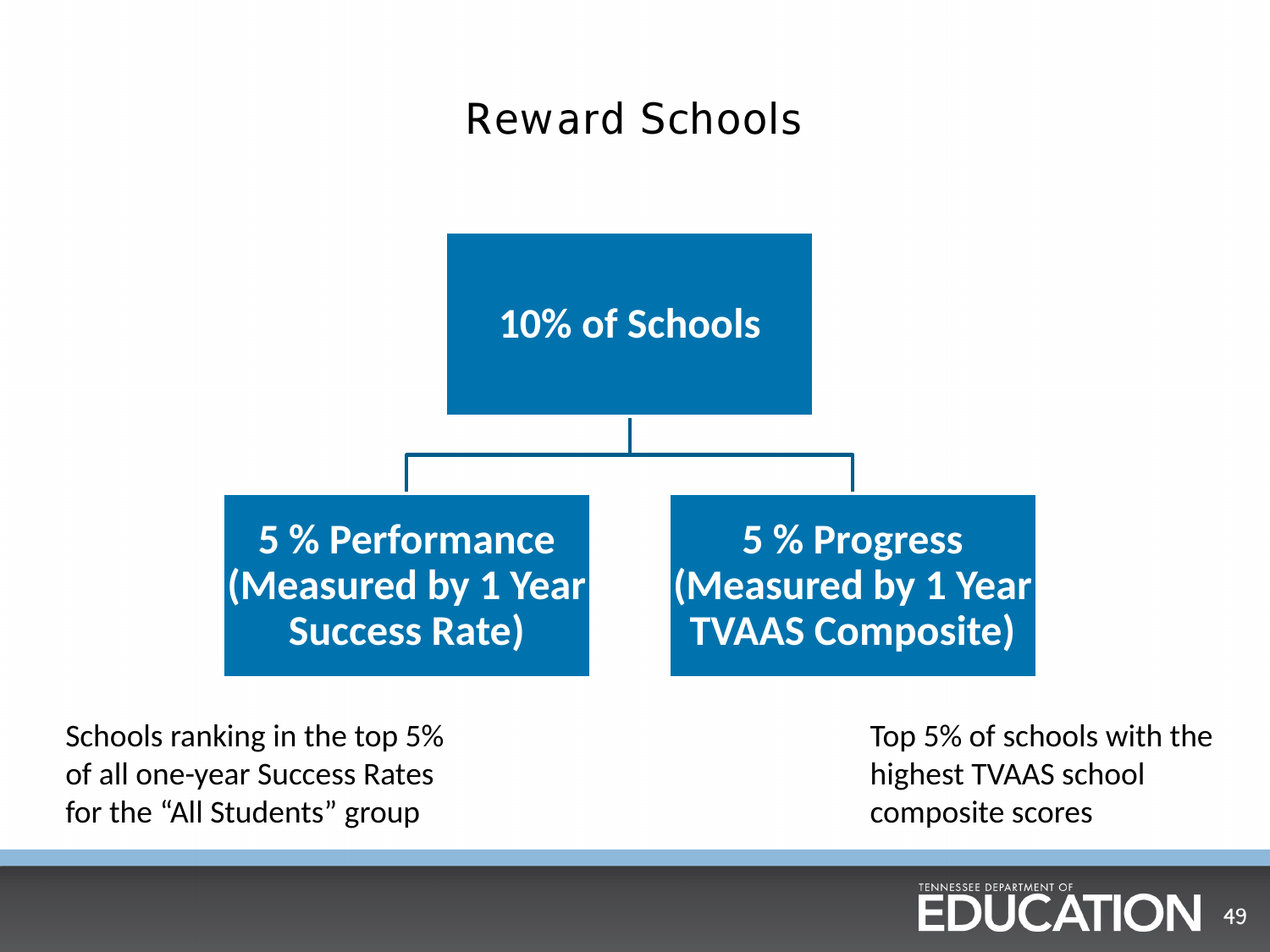

# Reward Schools
10% of Schools
5 % Performance (Measured by 1 Year Success Rate)
5 % Progress (Measured by 1 Year TVAAS Composite)
Schools ranking in the top 5% of all one-year Success Rates for the “All Students” group

Top 5% of schools with the highest TVAAS school composite scores

49